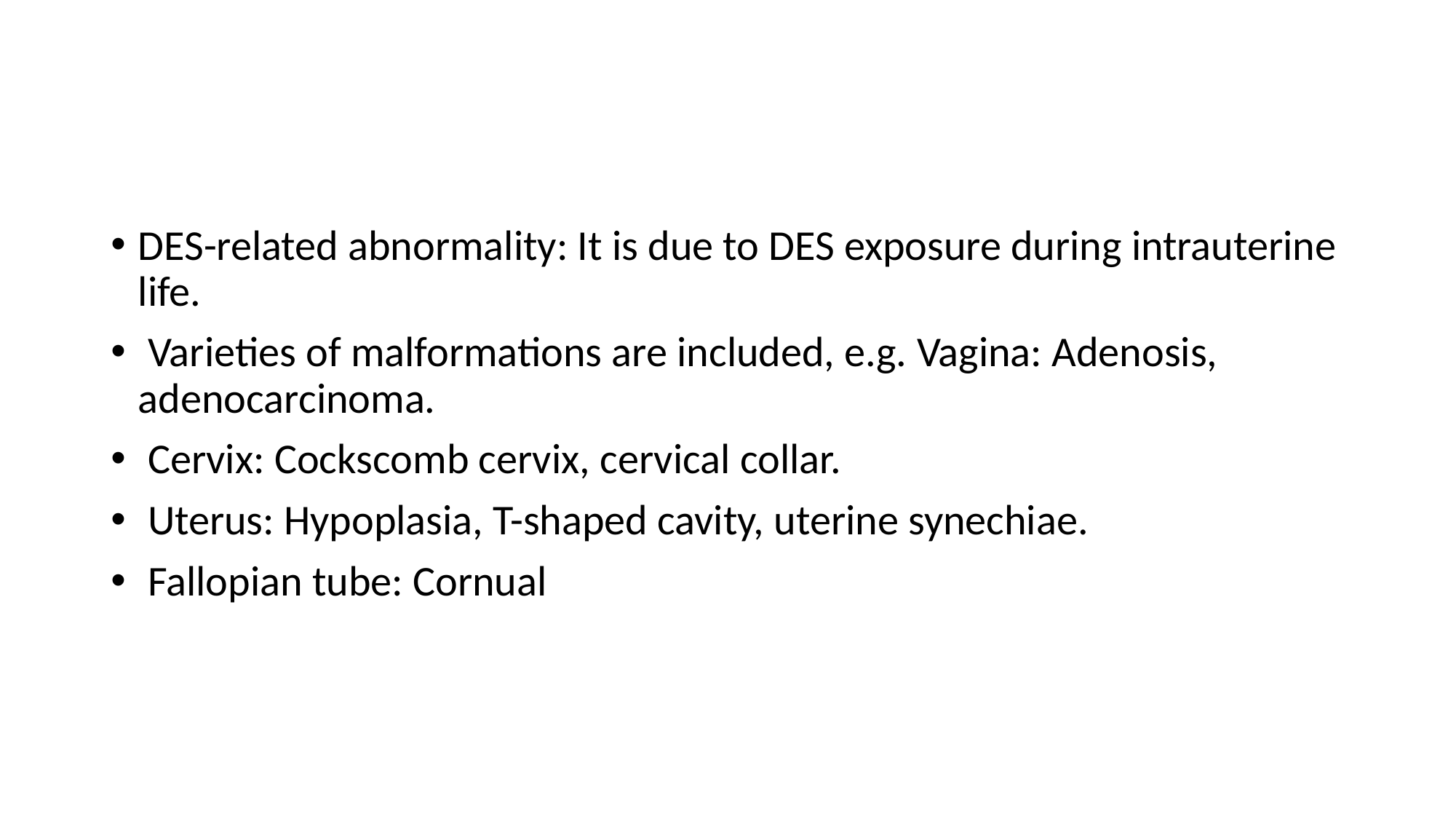

#
DES-related abnormality: It is due to DES exposure during intrauterine life.
 Varieties of malformations are included, e.g. Vagina: Adenosis, adenocarcinoma.
 Cervix: Cockscomb cervix, cervical collar.
 Uterus: Hypoplasia, T-shaped cavity, uterine synechiae.
 Fallopian tube: Cornual